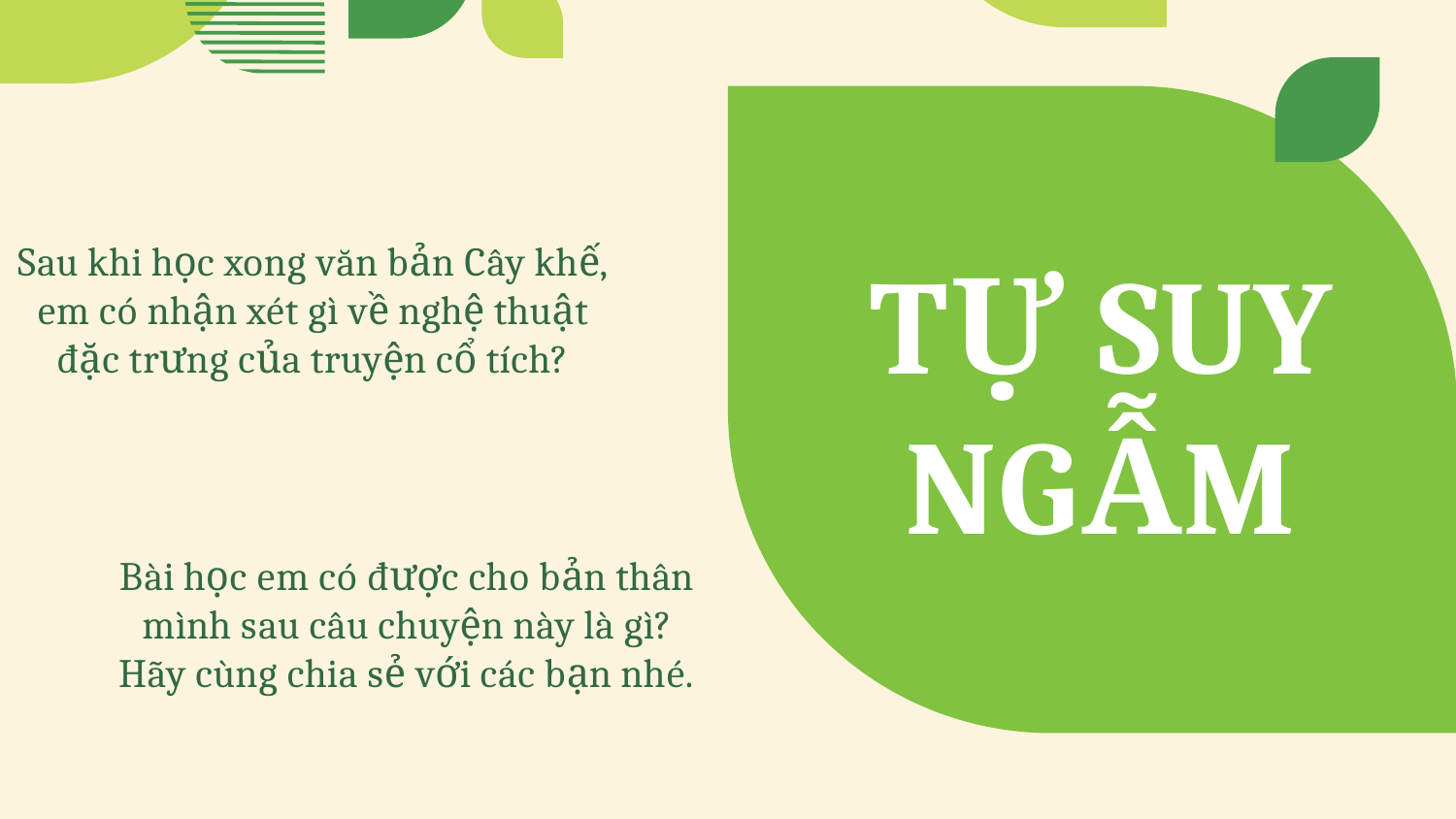

Sau khi học xong văn bản Cây khế, em có nhận xét gì về nghệ thuật đặc trưng của truyện cổ tích?
# TỰ SUY NGẪM
Bài học em có được cho bản thân mình sau câu chuyện này là gì? Hãy cùng chia sẻ với các bạn nhé.